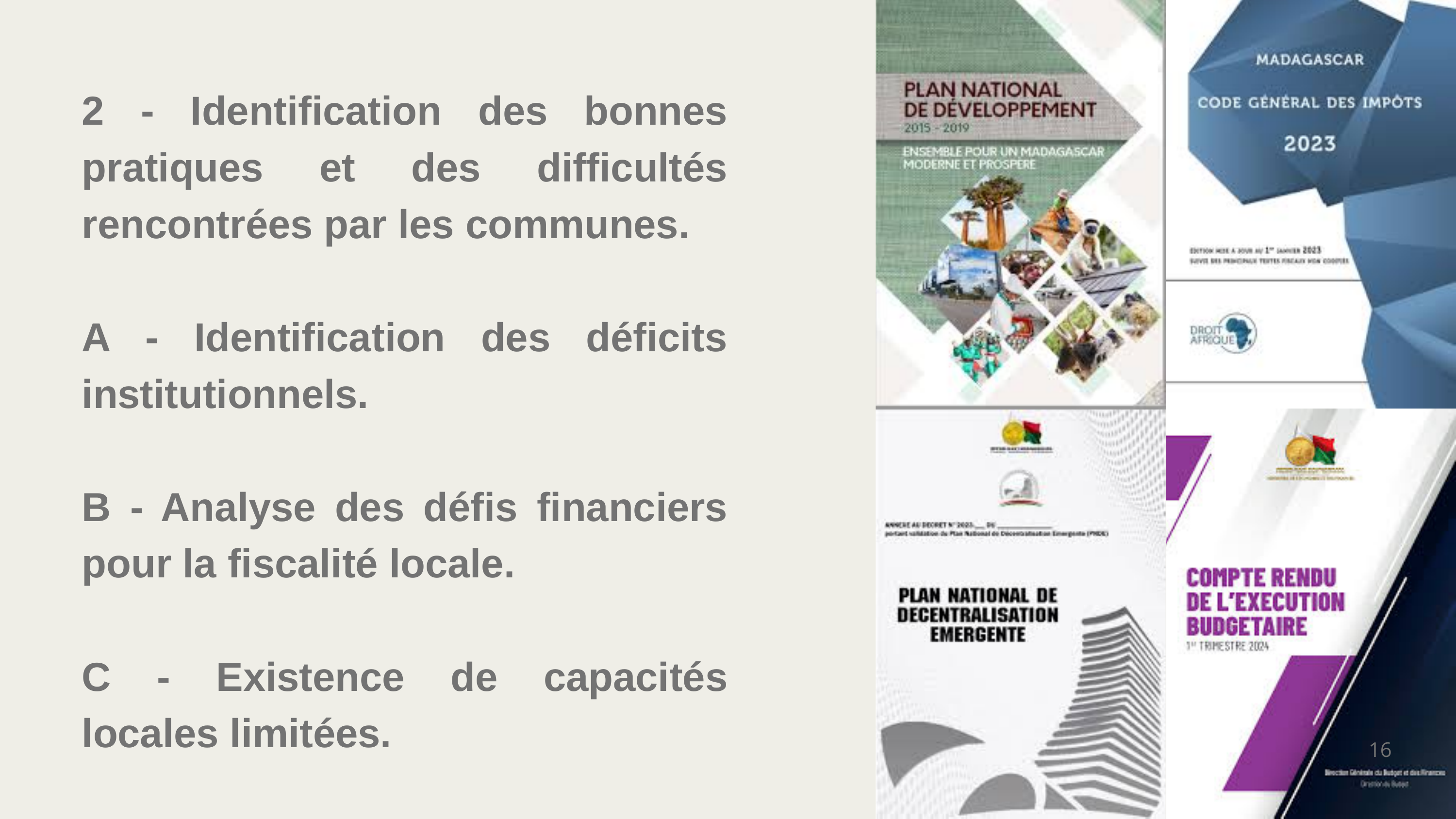

2 - Identification des bonnes pratiques et des difficultés rencontrées par les communes.

A - Identification des déficits institutionnels.

B - Analyse des défis financiers pour la fiscalité locale.

C - Existence de capacités locales limitées.

16